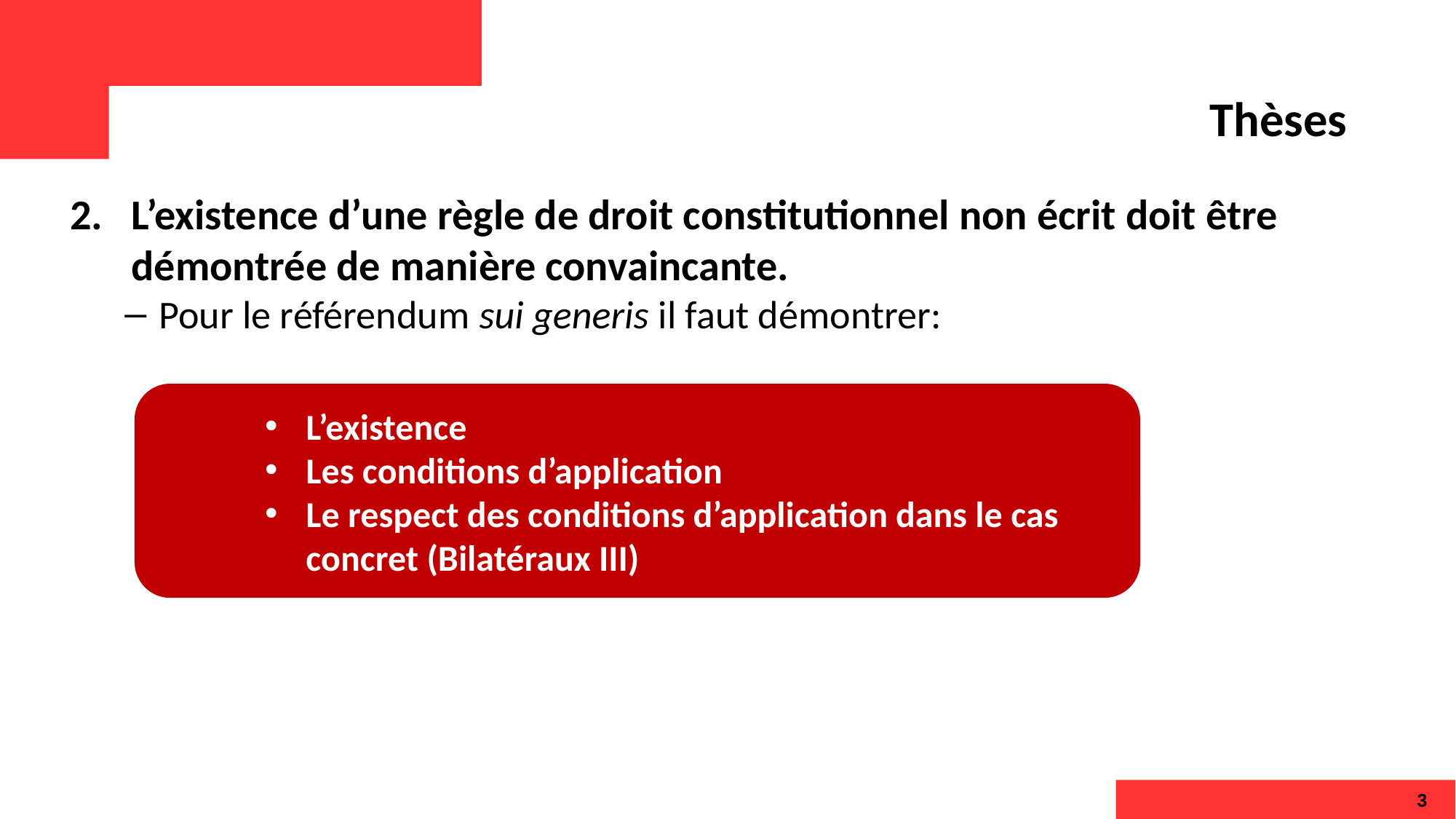

# Thèses
L’existence d’une règle de droit constitutionnel non écrit doit être démontrée de manière convaincante.
Pour le référendum sui generis il faut démontrer:
L’existence
Les conditions d’application
Le respect des conditions d’application dans le cas concret (Bilatéraux III)

3